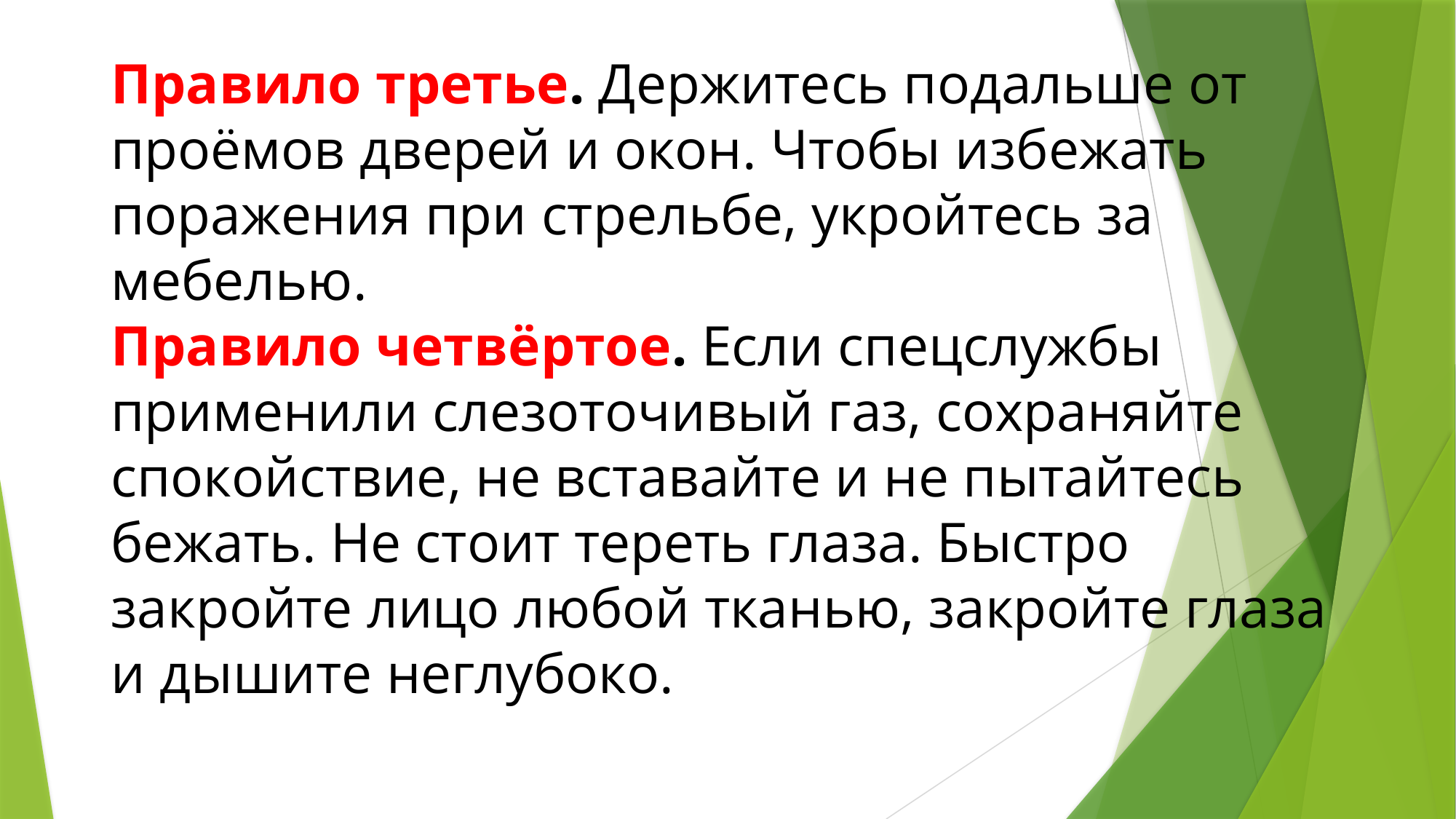

# Правило третье. Держитесь подальше от проёмов дверей и окон. Чтобы избежать поражения при стрельбе, укройтесь за мебелью. Правило четвёртое. Если спецслужбы применили слезоточивый газ, сохраняйте спокойствие, не вставайте и не пытайтесь бежать. Не стоит тереть глаза. Быстро закройте лицо любой тканью, закройте глаза и дышите неглубоко.